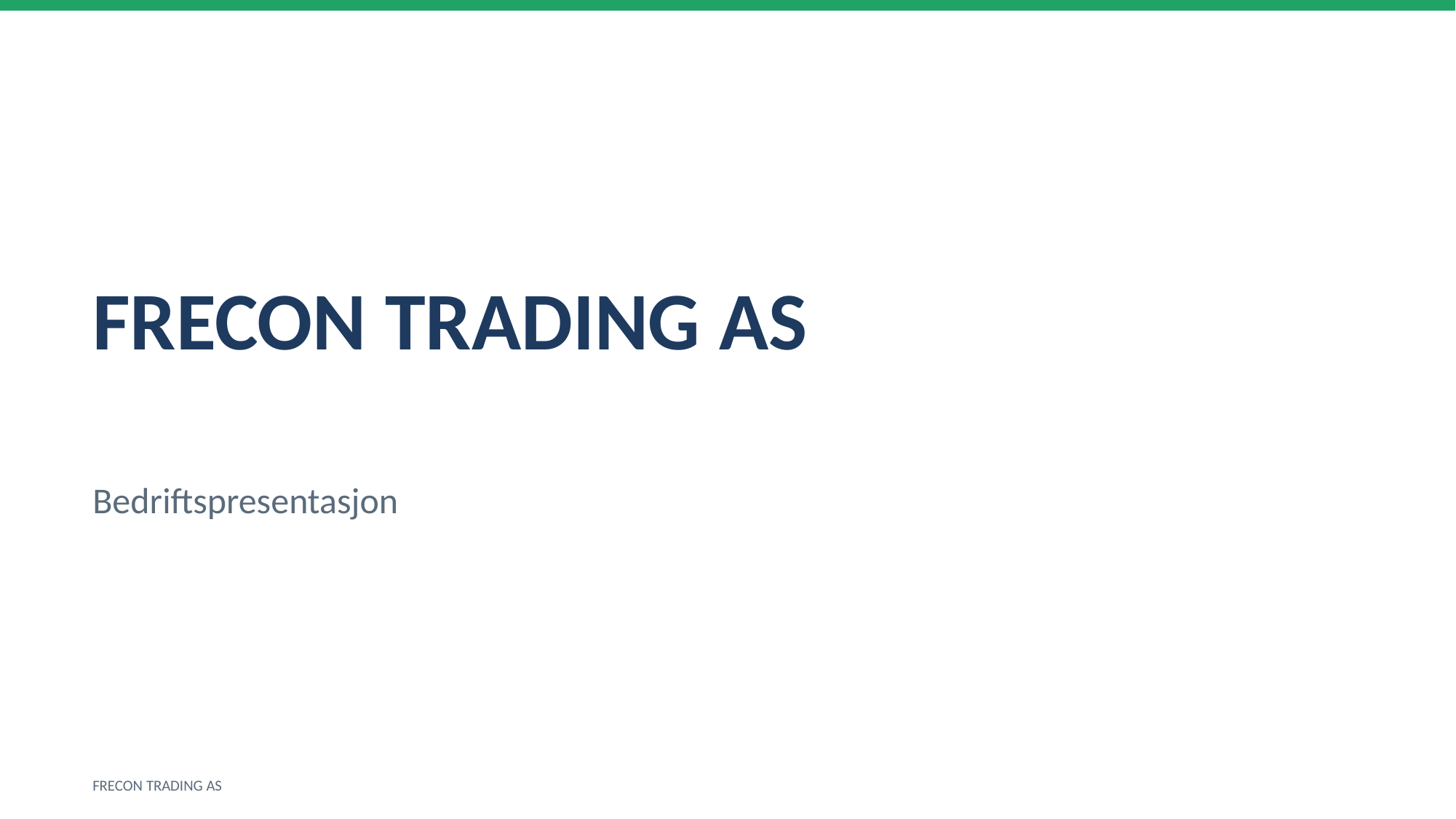

FRECON TRADING AS
Bedriftspresentasjon
FRECON TRADING AS